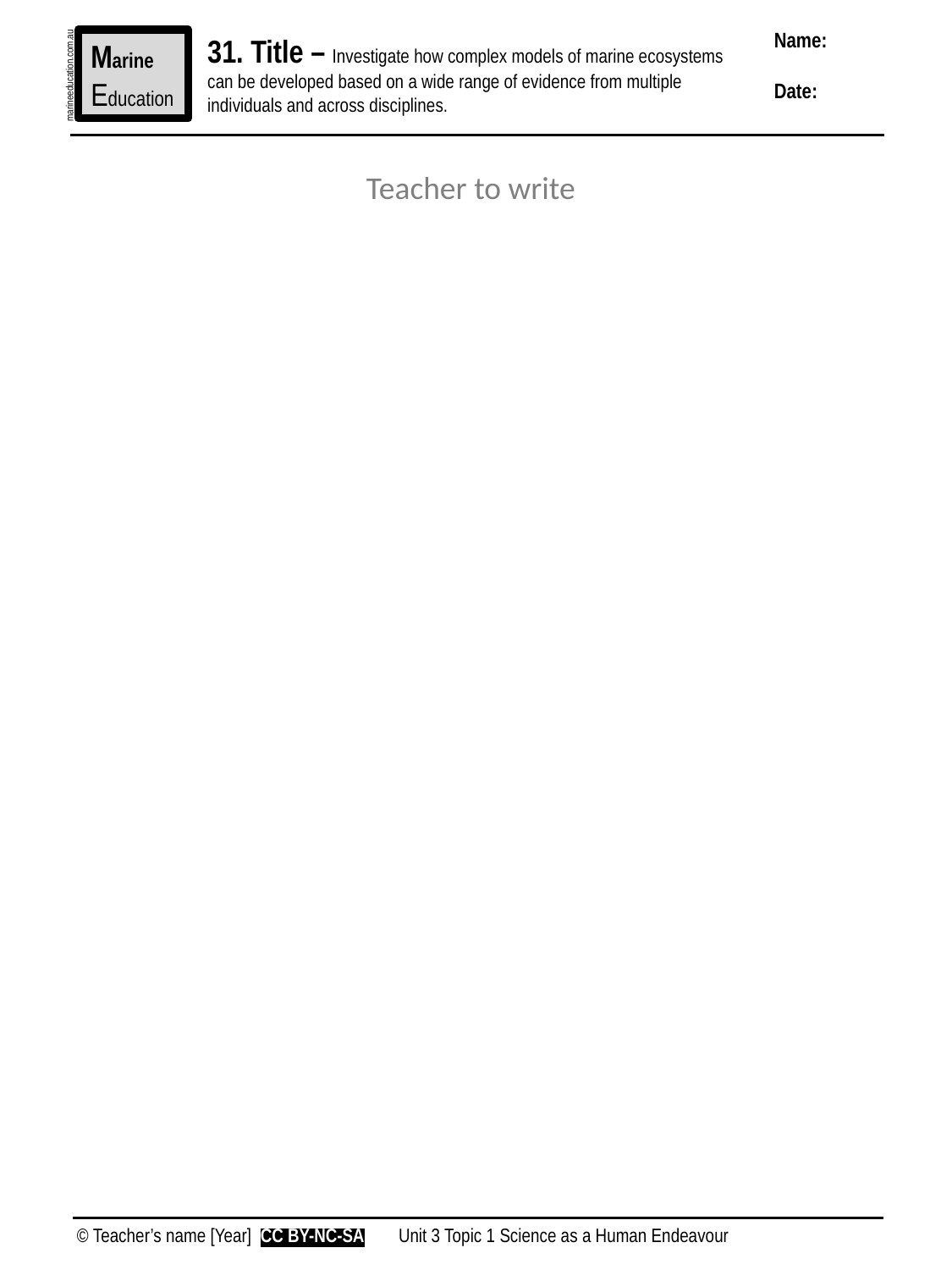

Name:

Date:
31. Title – Investigate how complex models of marine ecosystems can be developed based on a wide range of evidence from multiple individuals and across disciplines.
Marine
Education
marineeducation.com.au
Teacher to write
© Teacher’s name [Year]  CC BY-NC-SA
Unit 3 Topic 1 Science as a Human Endeavour